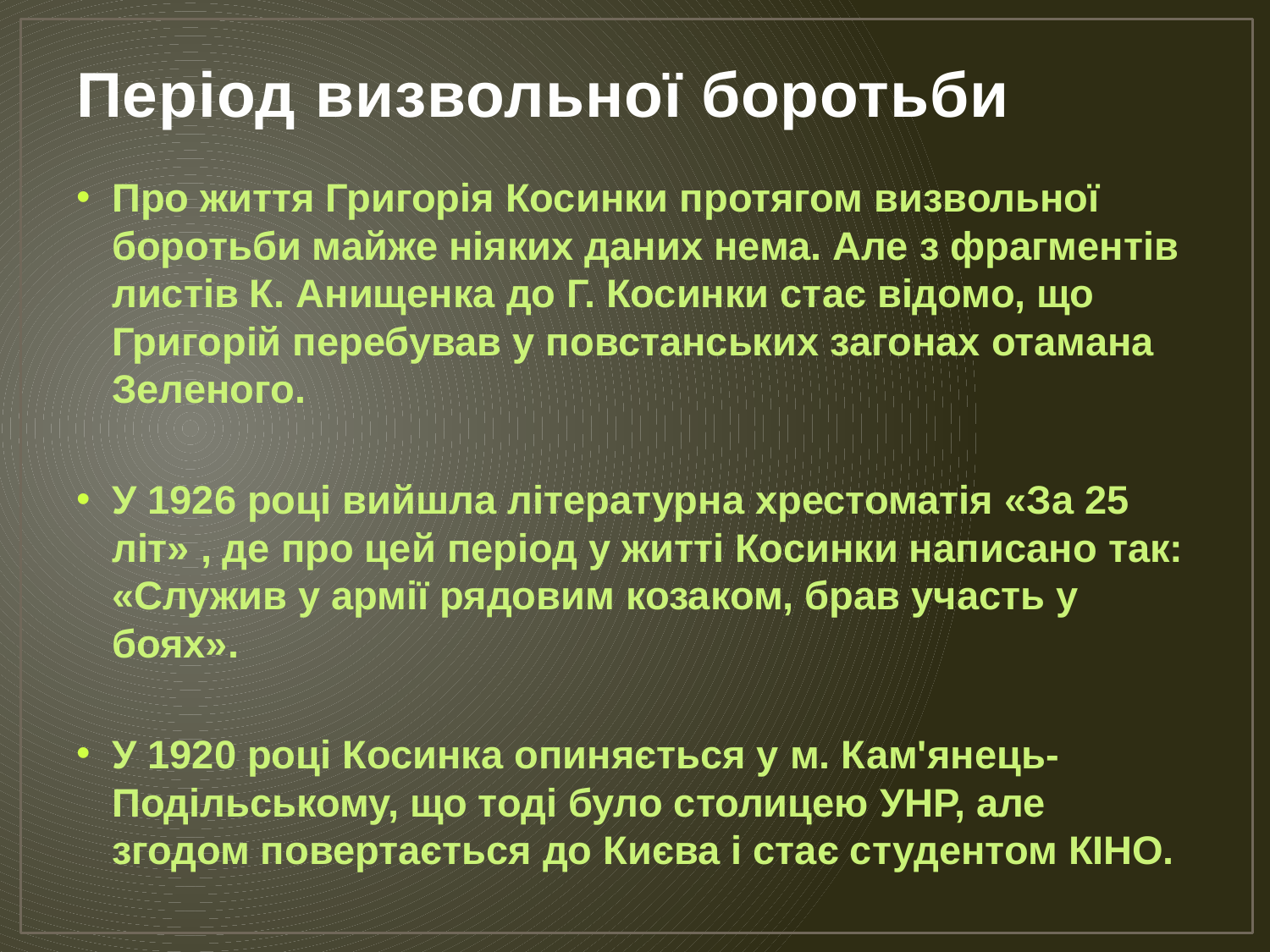

# Період визвольної боротьби
Про життя Григорія Косинки протягом визвольної боротьби майже ніяких даних нема. Але з фрагментів листів К. Анищенка до Г. Косинки стає відомо, що Григорій перебував у повстанських загонах отамана Зеленого.

У 1926 році вийшла літературна хрестоматія «За 25 літ» , де про цей період у житті Косинки написано так: «Служив у армії рядовим козаком, брав участь у боях».

У 1920 році Косинка опиняється у м. Кам'янець-Подільському, що тоді було столицею УНР, але згодом повертається до Києва і стає студентом КІНО.